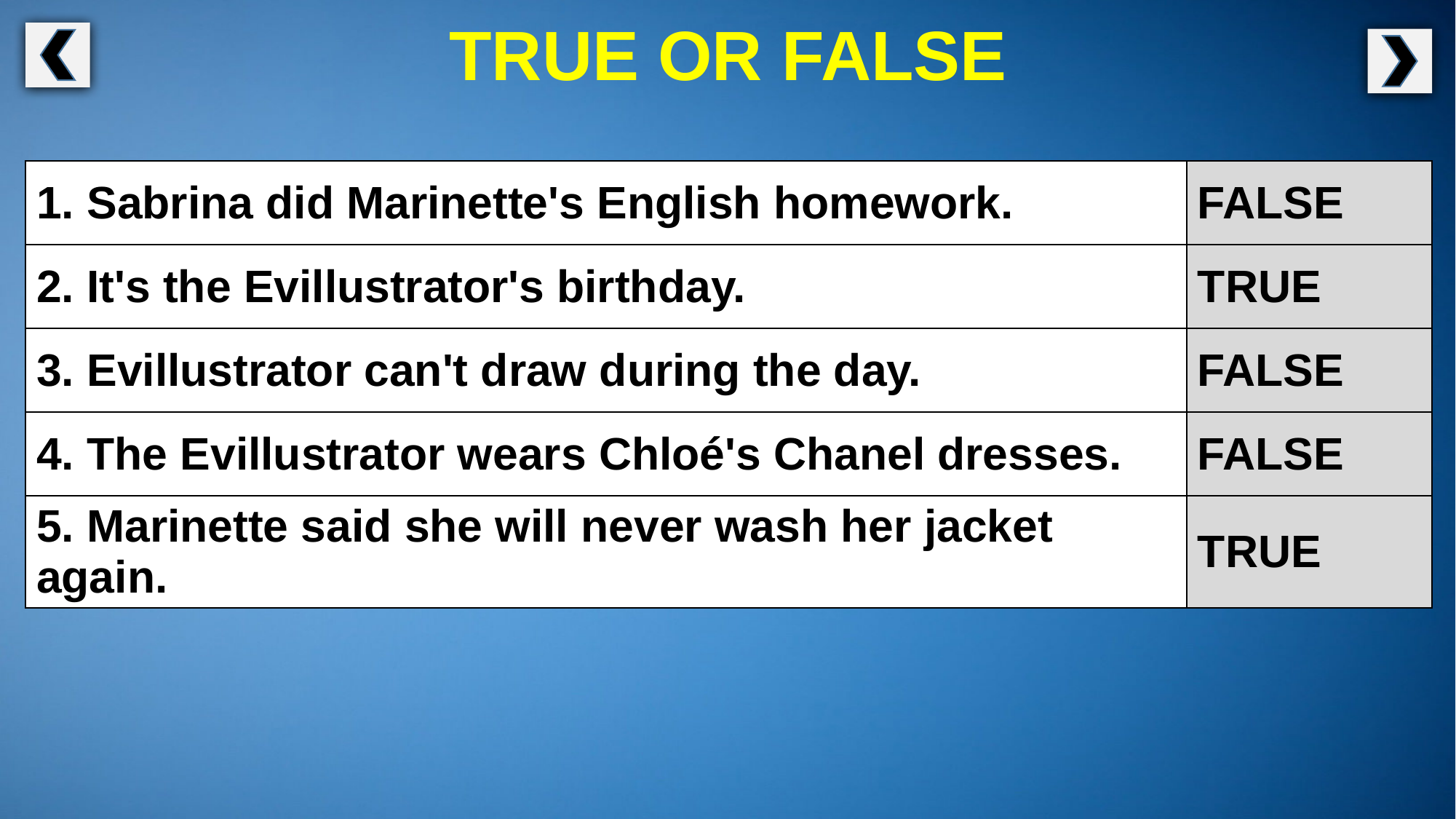

TRUE OR FALSE

| 1. Sabrina did Marinette's English homework. | FALSE |
| --- | --- |
| 2. It's the Evillustrator's birthday. | TRUE |
| 3. Evillustrator can't draw during the day. | FALSE |
| 4. The Evillustrator wears Chloé's Chanel dresses. | FALSE |
| 5. Marinette said she will never wash her jacket again. | TRUE |